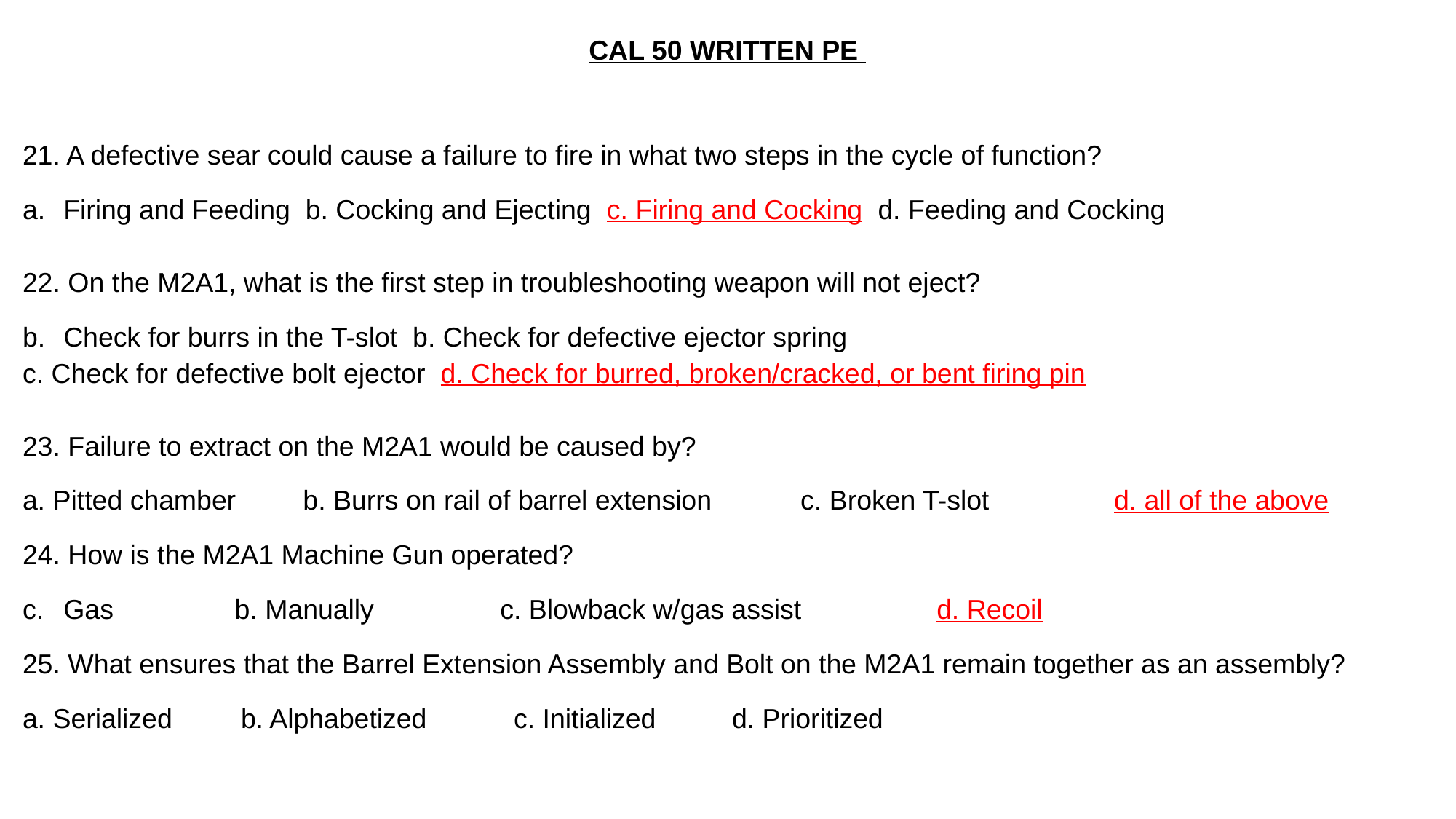

CAL 50 WRITTEN PE
21. A defective sear could cause a failure to fire in what two steps in the cycle of function?

Firing and Feeding  b. Cocking and Ejecting  c. Firing and Cocking  d. Feeding and Cocking

22. On the M2A1, what is the first step in troubleshooting weapon will not eject?

Check for burrs in the T-slot  b. Check for defective ejector spring

c. Check for defective bolt ejector  d. Check for burred, broken/cracked, or bent firing pin

23. Failure to extract on the M2A1 would be caused by?

a. Pitted chamber	 	 b. Burrs on rail of barrel extension 	         c. Broken T-slot 		d. all of the above

24. How is the M2A1 Machine Gun operated?

Gas 		 b. Manually 			c. Blowback w/gas assist 		d. Recoil

25. What ensures that the Barrel Extension Assembly and Bolt on the M2A1 remain together as an assembly?

a. Serialized		b. Alphabetized		c. Initialized		d. Prioritized